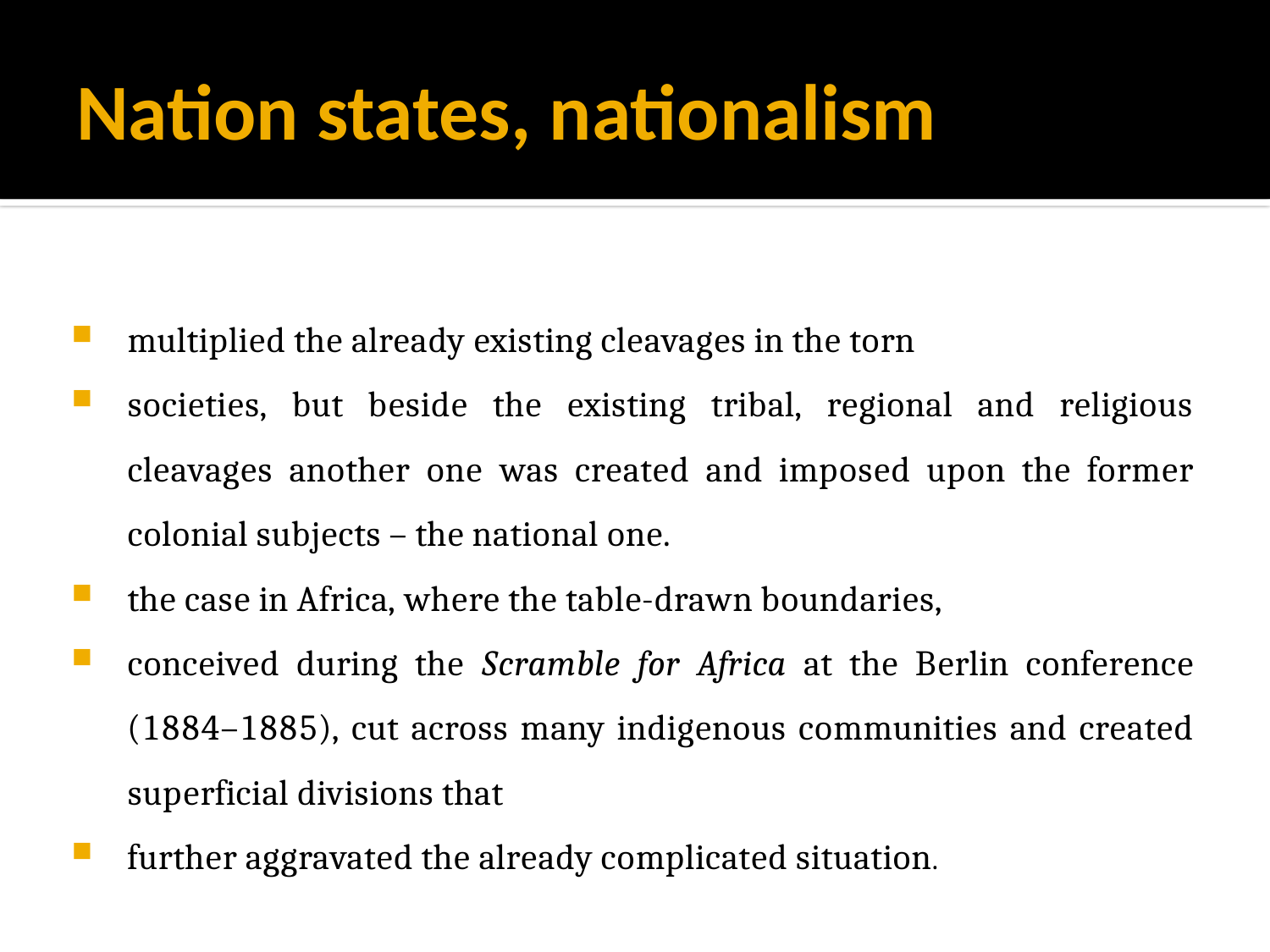

# Nation states, nationalism

multiplied the already existing cleavages in the torn
societies, but beside the existing tribal, regional and religious cleavages another one was created and imposed upon the former colonial subjects – the national one.
the case in Africa, where the table-drawn boundaries,
conceived during the Scramble for Africa at the Berlin conference (1884–1885), cut across many indigenous communities and created superficial divisions that
further aggravated the already complicated situation.